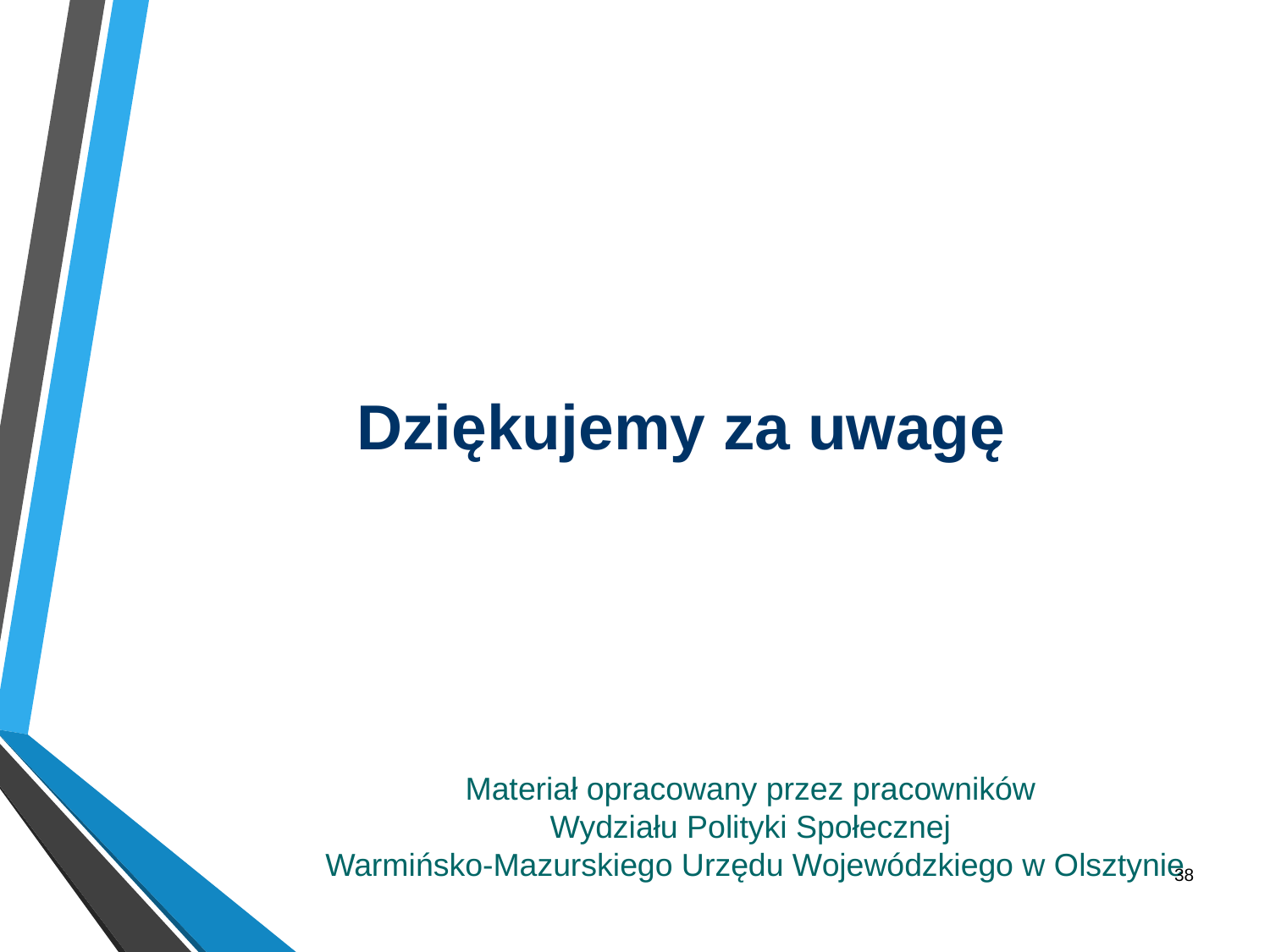

Dziękujemy za uwagę
Materiał opracowany przez pracowników
Wydziału Polityki Społecznej
Warmińsko-Mazurskiego Urzędu Wojewódzkiego w Olsztynie
38